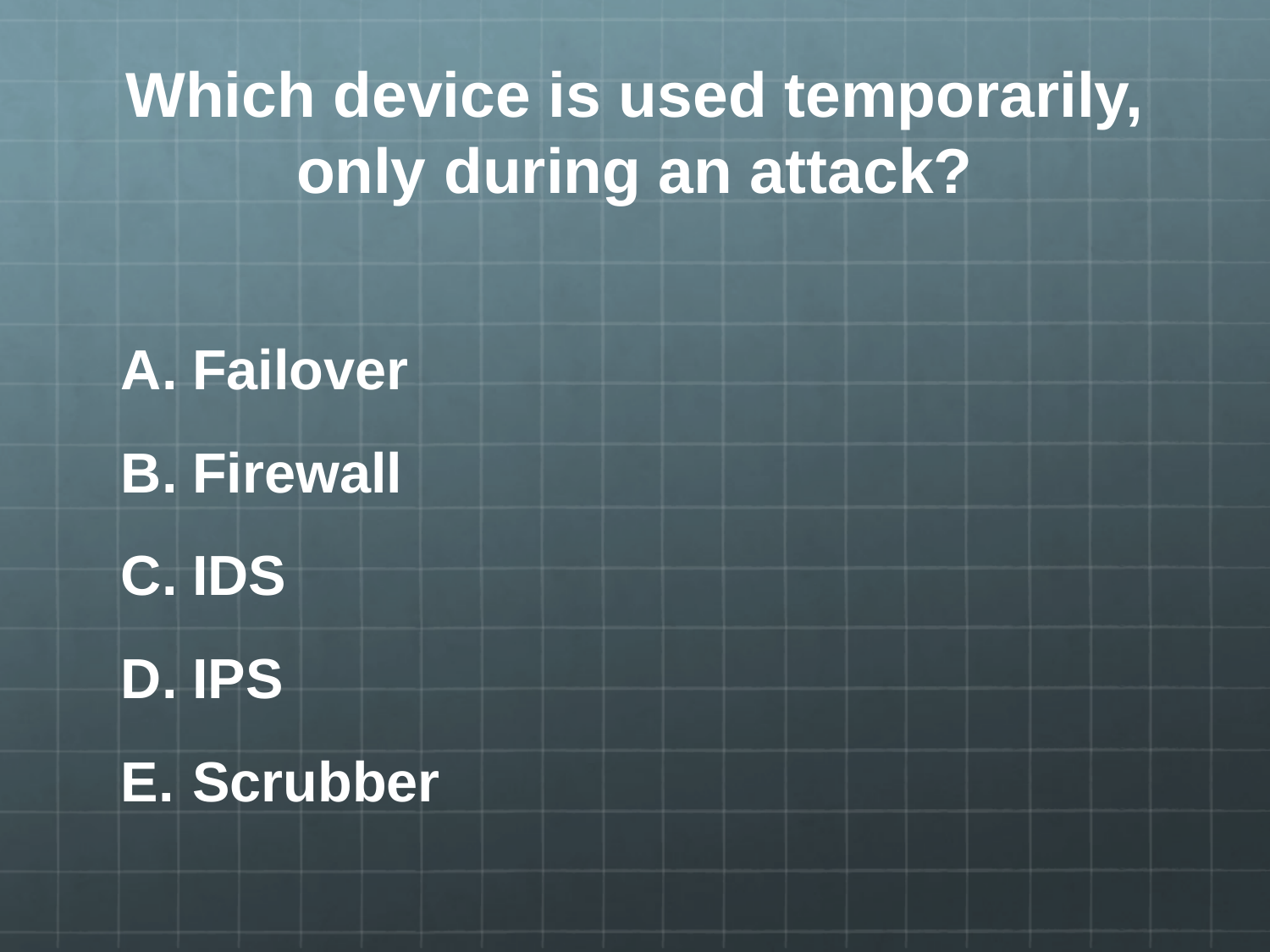

# Which device is used temporarily, only during an attack?
Failover
Firewall
IDS
IPS
Scrubber